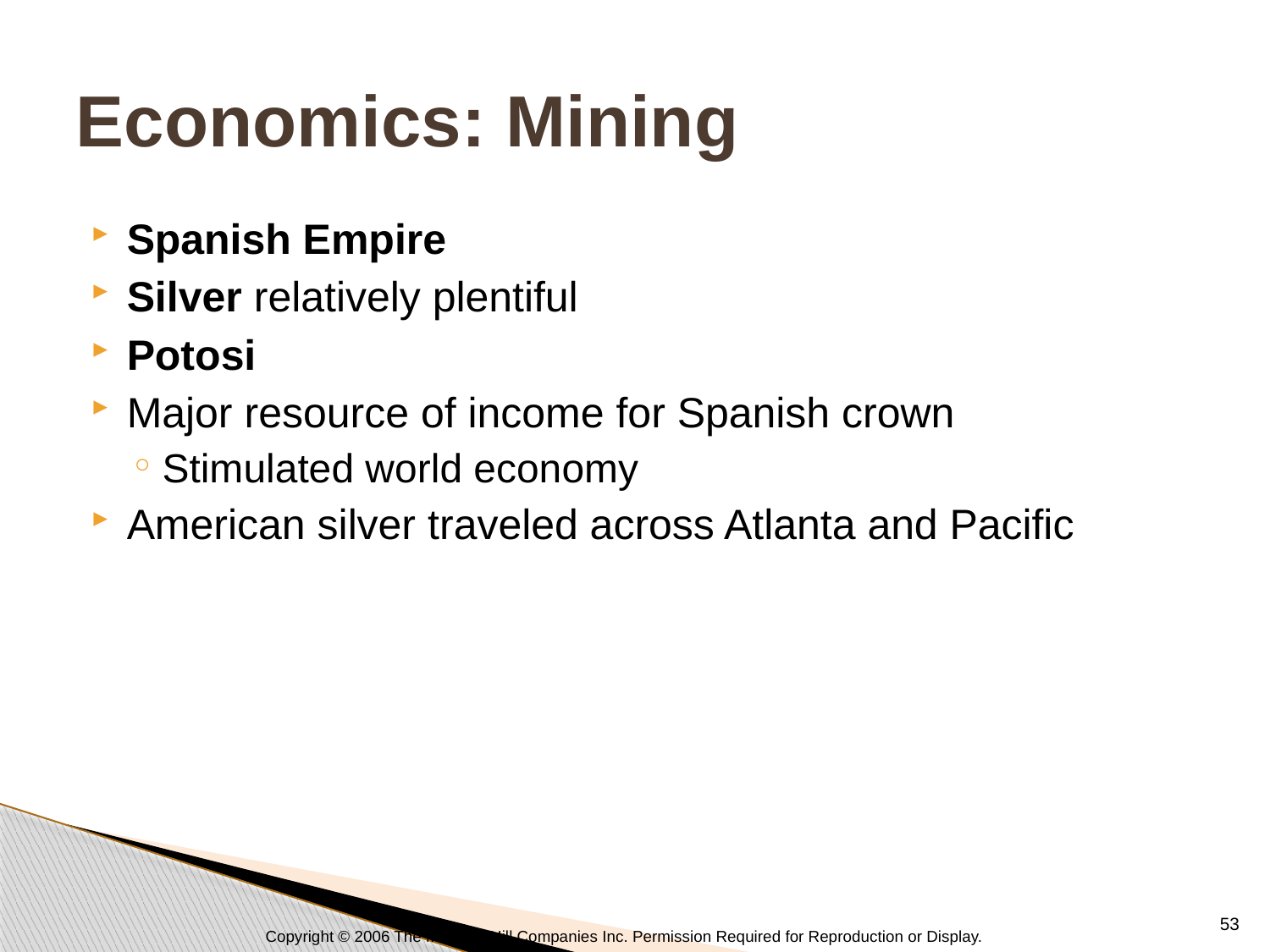

# Economics: Mining
Spanish Empire
Silver relatively plentiful
Potosi
Major resource of income for Spanish crown
Stimulated world economy
American silver traveled across Atlanta and Pacific
53